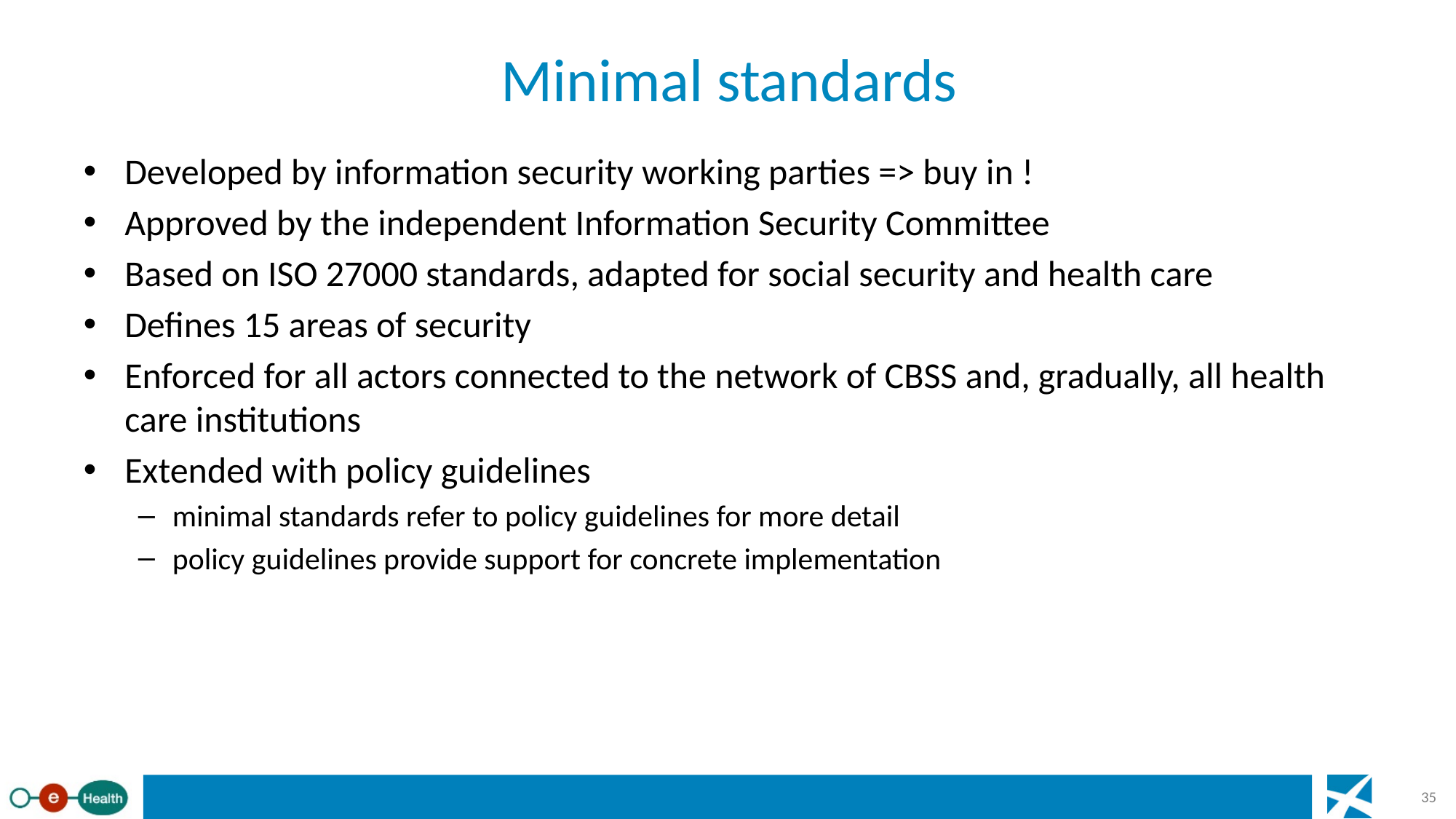

# Minimal standards
Developed by information security working parties => buy in !
Approved by the independent Information Security Committee
Based on ISO 27000 standards, adapted for social security and health care
Defines 15 areas of security
Enforced for all actors connected to the network of CBSS and, gradually, all health care institutions
Extended with policy guidelines
minimal standards refer to policy guidelines for more detail
policy guidelines provide support for concrete implementation

35